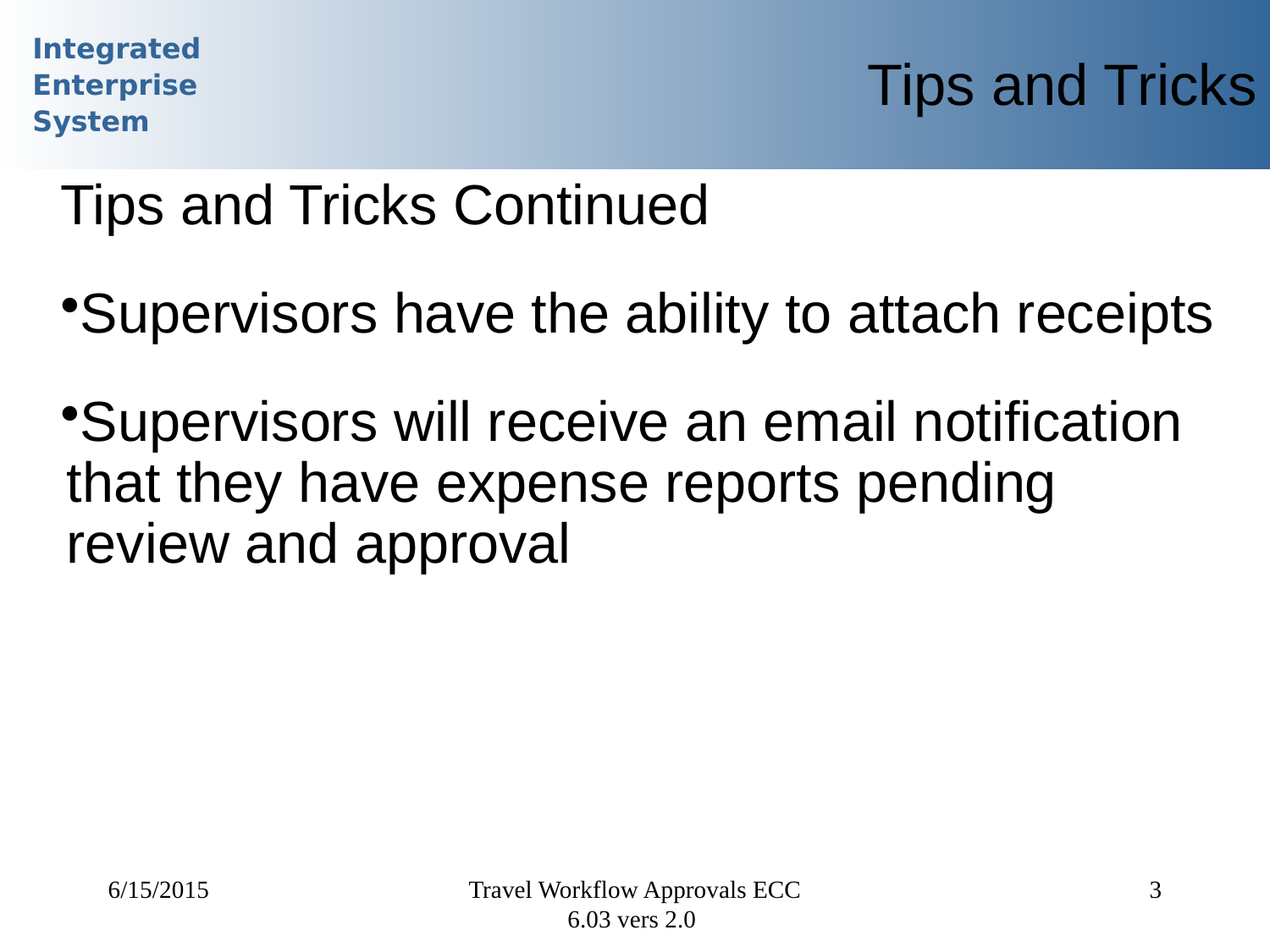

Tips and Tricks
Tips and Tricks Continued

Supervisors have the ability to attach receipts

Supervisors will receive an email notification that they have expense reports pending review and approval

6/15/2015
Travel Workflow Approvals ECC 6.03 vers 2.0
3